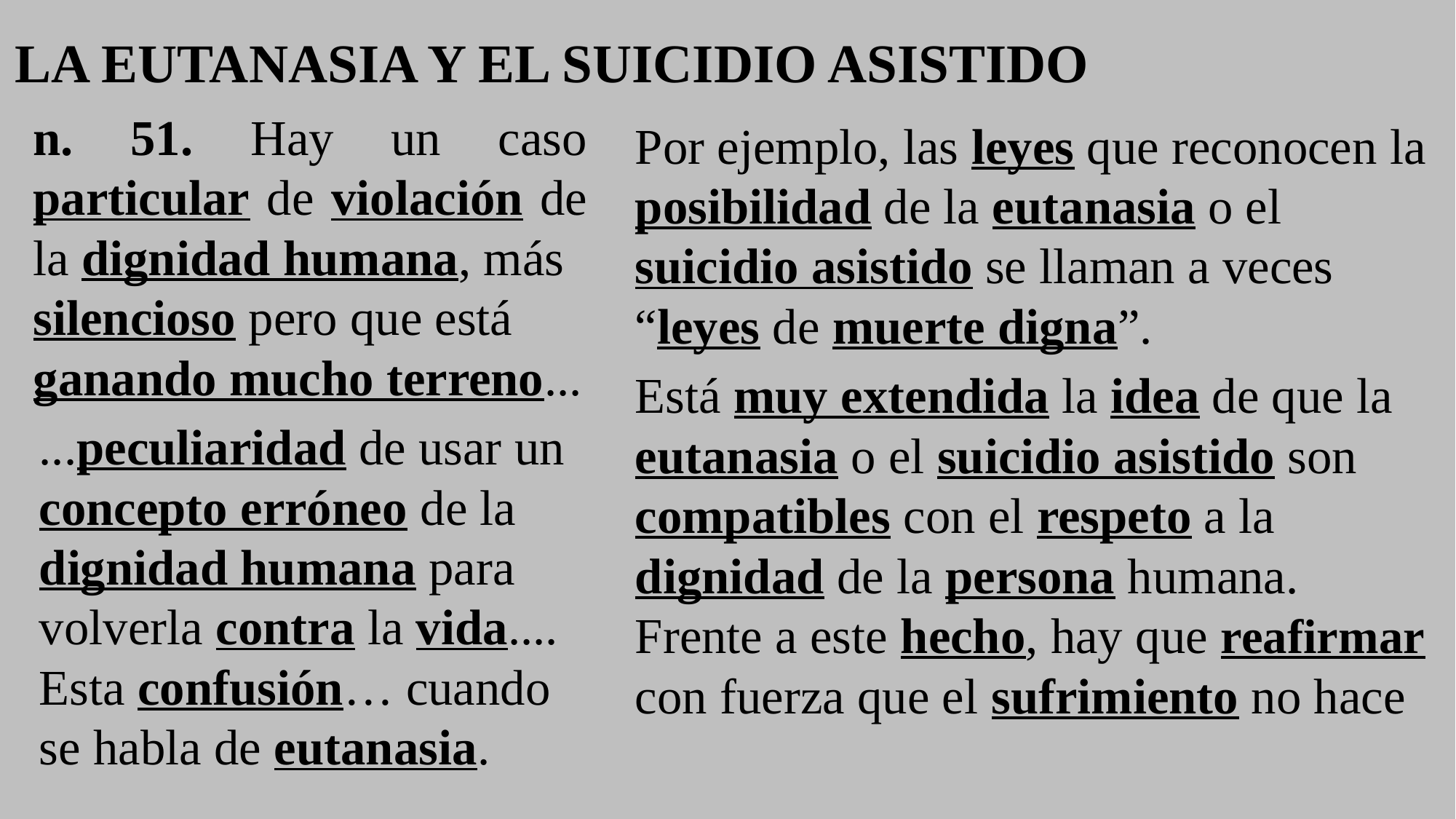

La eutanasia y el suicidio asistido
n. 51. Hay un caso particular de violación de la dignidad humana, más
silencioso pero que está
ganando mucho terreno...
Por ejemplo, las leyes que reconocen la posibilidad de la eutanasia o el suicidio asistido se llaman a veces
“leyes de muerte digna”.
Está muy extendida la idea de que la eutanasia o el suicidio asistido son
compatibles con el respeto a la dignidad de la persona humana.
Frente a este hecho, hay que reafirmar con fuerza que el sufrimiento no hace
...peculiaridad de usar un concepto erróneo de la
dignidad humana para
volverla contra la vida....
Esta confusión… cuando se habla de eutanasia.